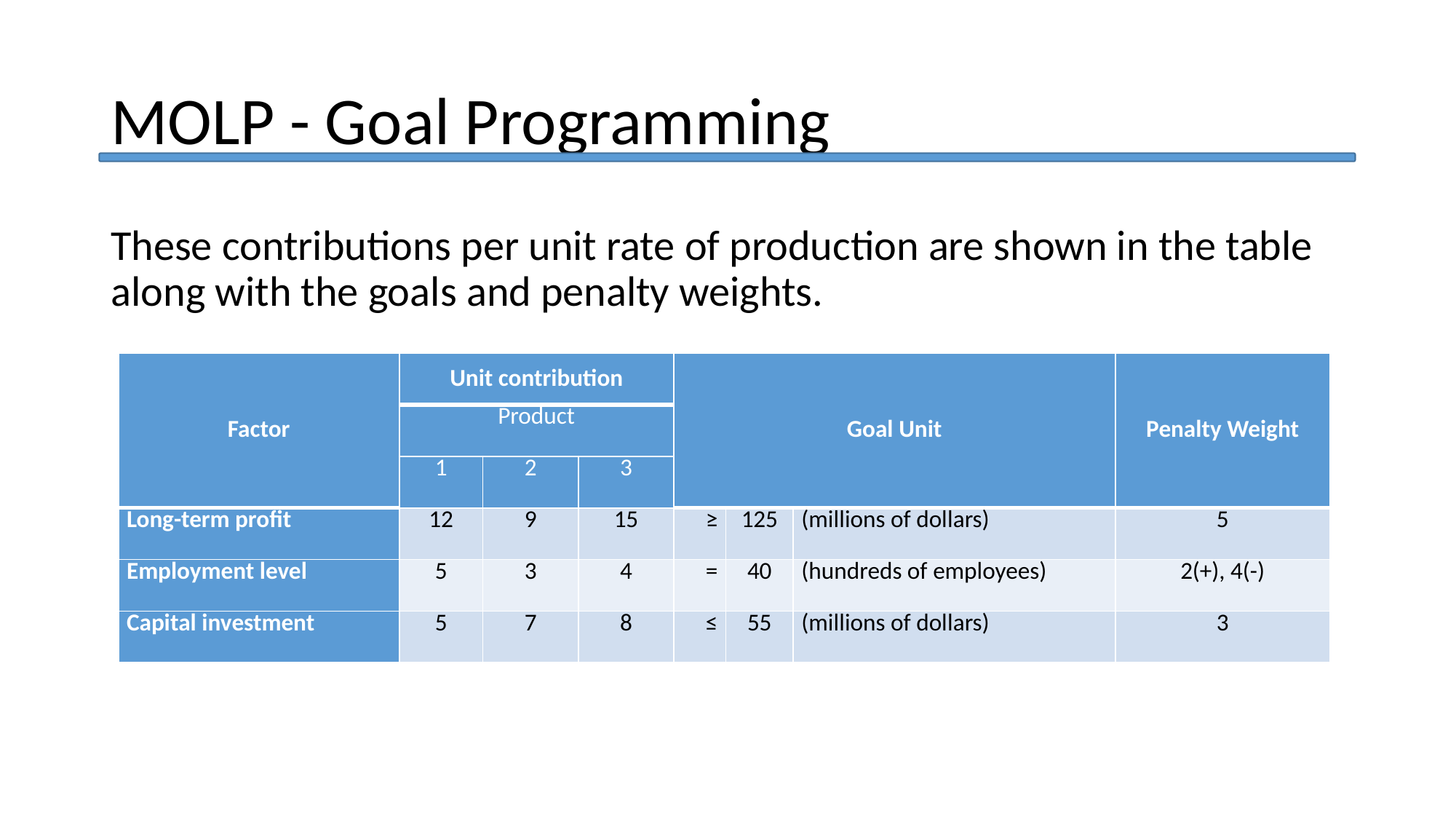

MOLP - Goal Programming

These contributions per unit rate of production are shown in the table along with the goals and penalty weights.
| Factor | Unit contribution |  |  | Goal Unit |  |  | Penalty Weight |
| --- | --- | --- | --- | --- | --- | --- | --- |
|  | Product |  |  |  |  |  |  |
|  | 1 | 2 | 3 |  |  |  |  |
| Long-term profit | 12 | 9 | 15 | ≥ | 125 | (millions of dollars) | 5 |
| Employment level | 5 | 3 | 4 | = | 40 | (hundreds of employees) | 2(+), 4(-) |
| Capital investment | 5 | 7 | 8 | ≤ | 55 | (millions of dollars) | 3 |